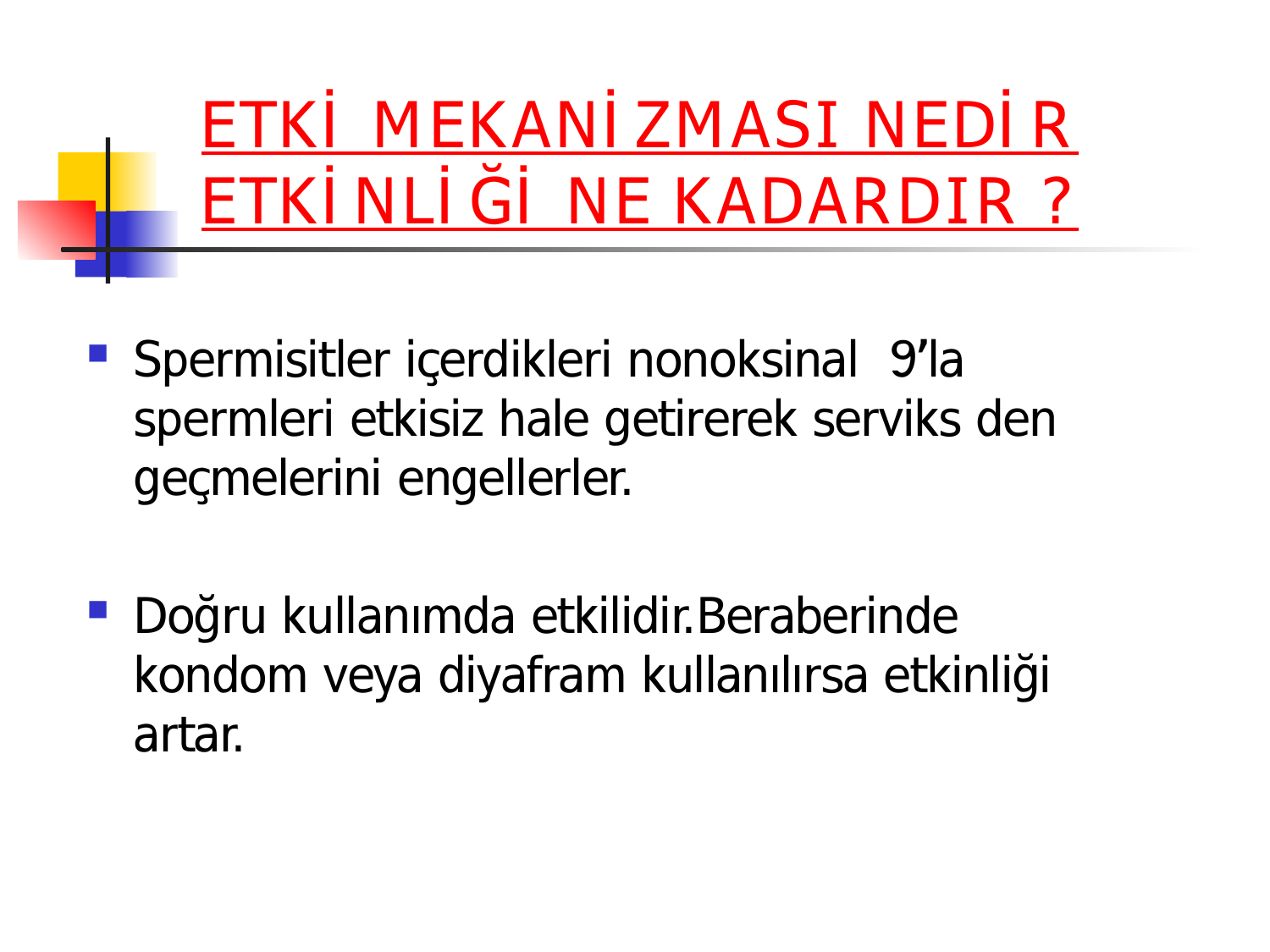

# ETKİ MEKANİZMASI NEDİR ETKİNLİĞİ NE KADARDIR ?
Spermisitler içerdikleri nonoksinal  9’la spermleri etkisiz hale getirerek serviks den geçmelerini engellerler.

Doğru kullanımda etkilidir.Beraberinde kondom veya diyafram kullanılırsa etkinliği artar.